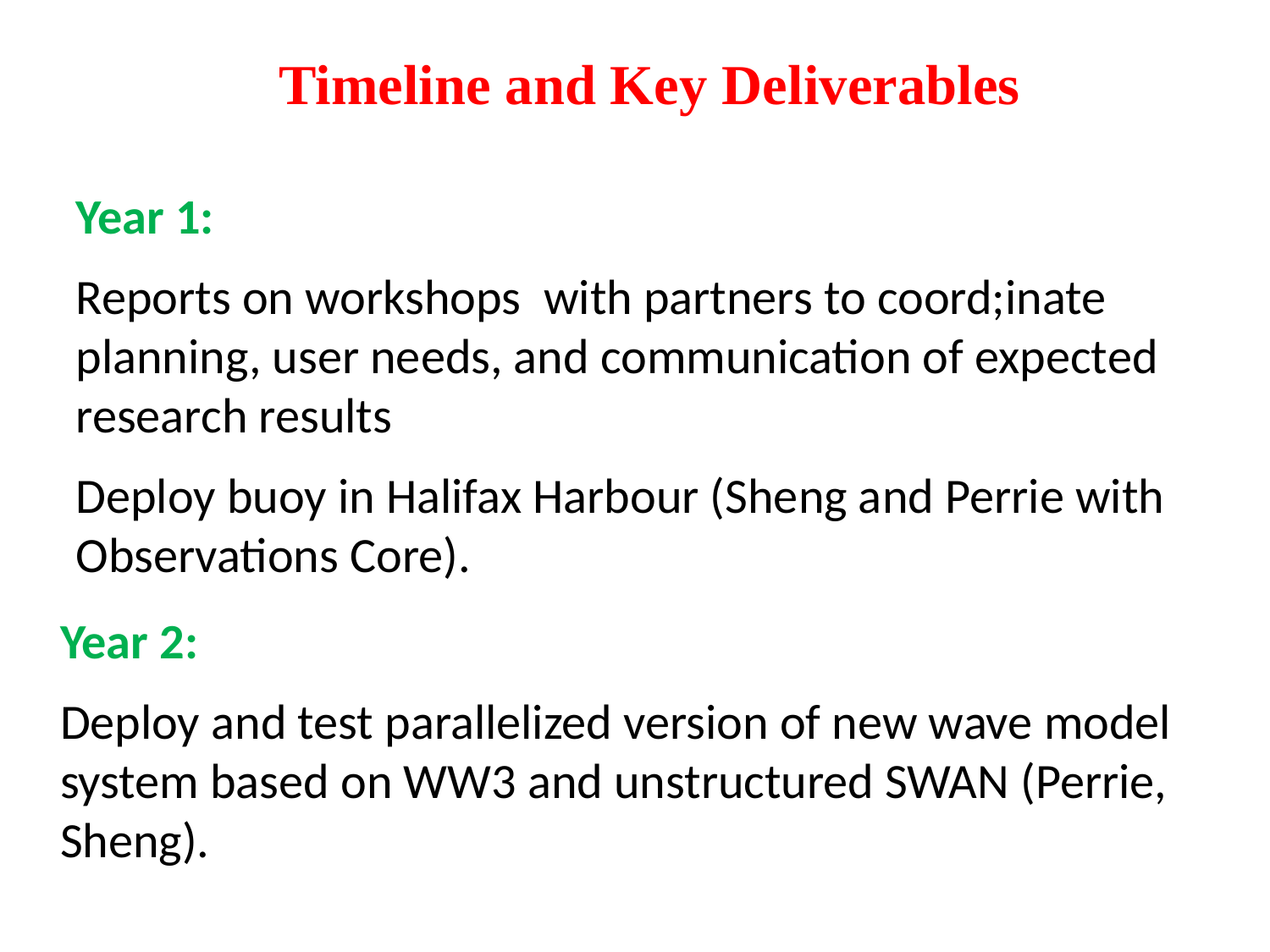

Timeline and Key Deliverables
Year 1:
Reports on workshops  with partners to coord;inate planning, user needs, and communication of expected research results
Deploy buoy in Halifax Harbour (Sheng and Perrie with Observations Core).
Year 2:
Deploy and test parallelized version of new wave model system based on WW3 and unstructured SWAN (Perrie, Sheng).